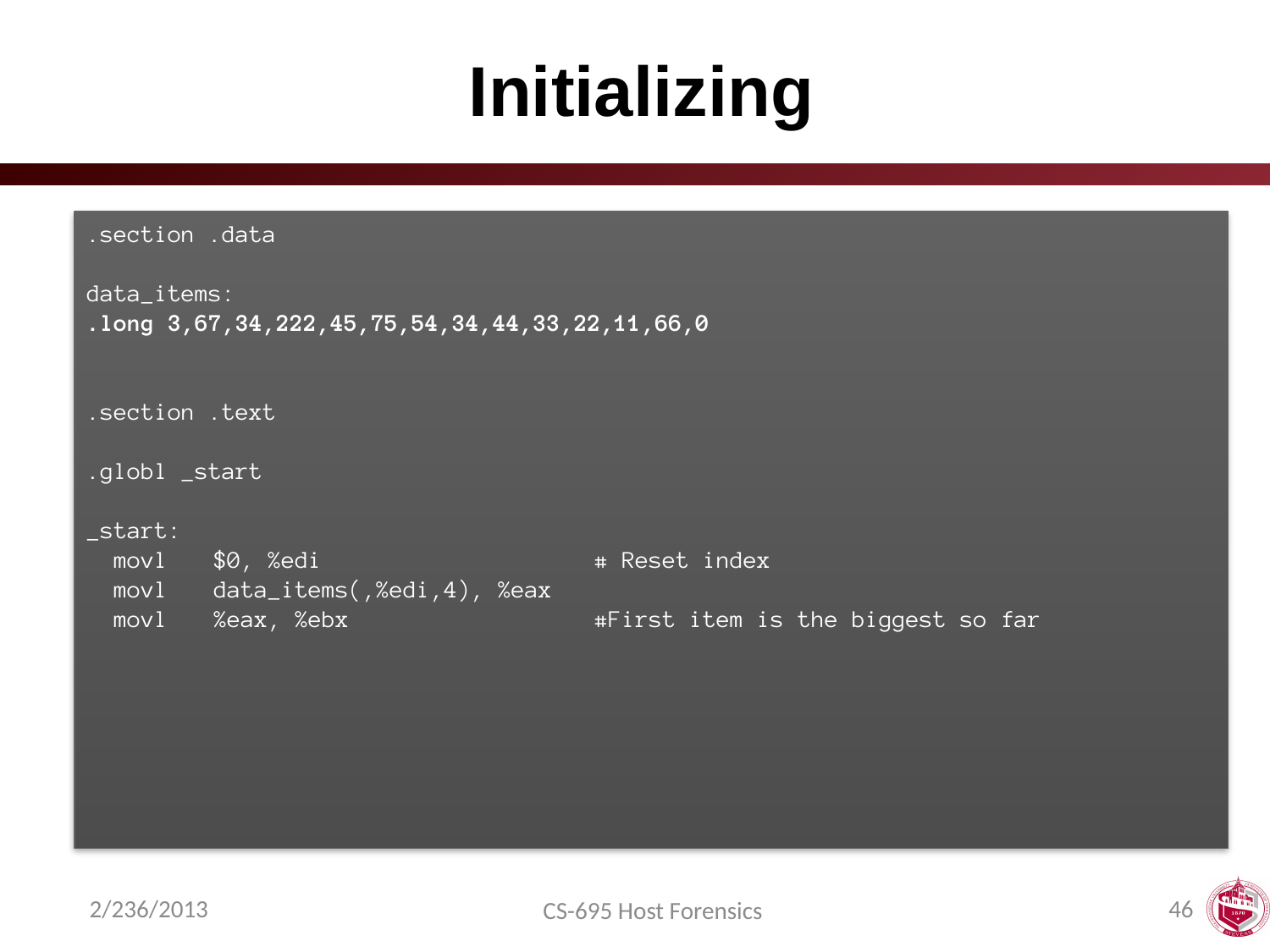

# Initializing
.section .data

data_items:
.long 3,67,34,222,45,75,54,34,44,33,22,11,66,0

.section .text

.globl _start

_start:
  movl	$0, %edi        		# Reset index
  movl	data_items(,%edi,4), %eax
  movl 	%eax, %ebx      		#First item is the biggest so far
2/236/2013
46
CS-695 Host Forensics